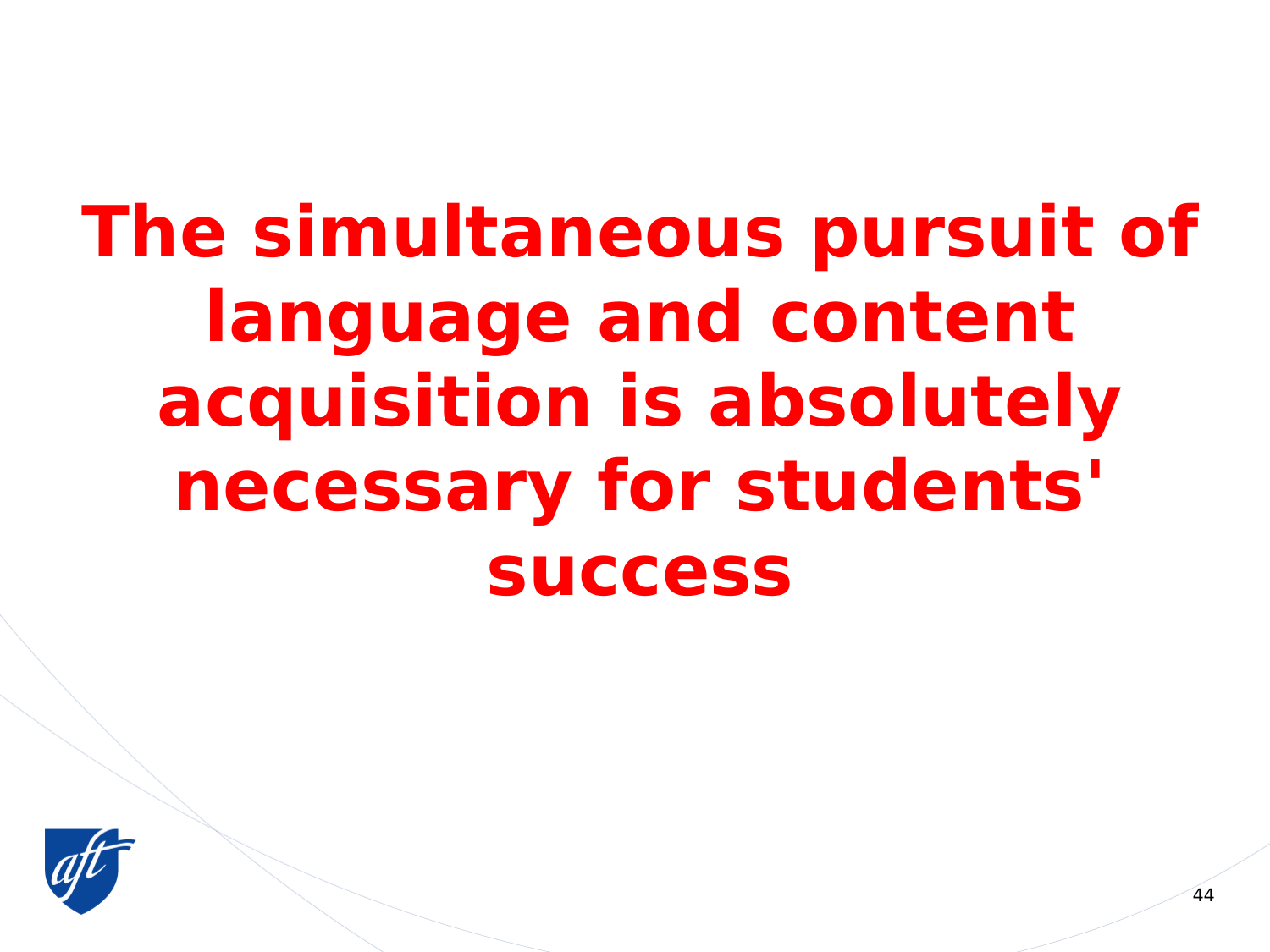

# The simultaneous pursuit of language and content acquisition is absolutely necessary for students' success
44